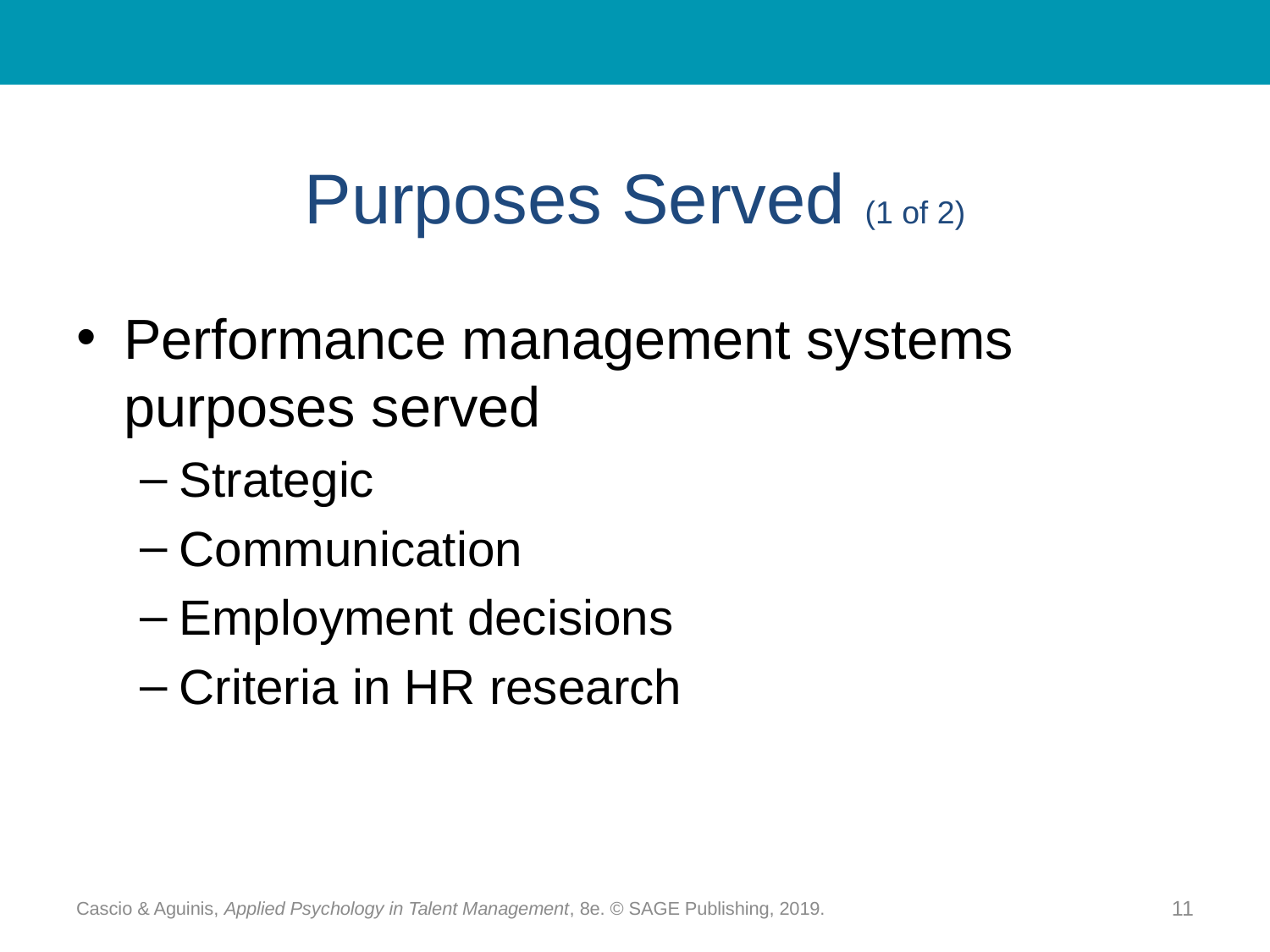

# Purposes Served (1 of 2)
Performance management systems purposes served
Strategic
Communication
Employment decisions
Criteria in HR research

Cascio & Aguinis, Applied Psychology in Talent Management, 8e. © SAGE Publishing, 2019.
11